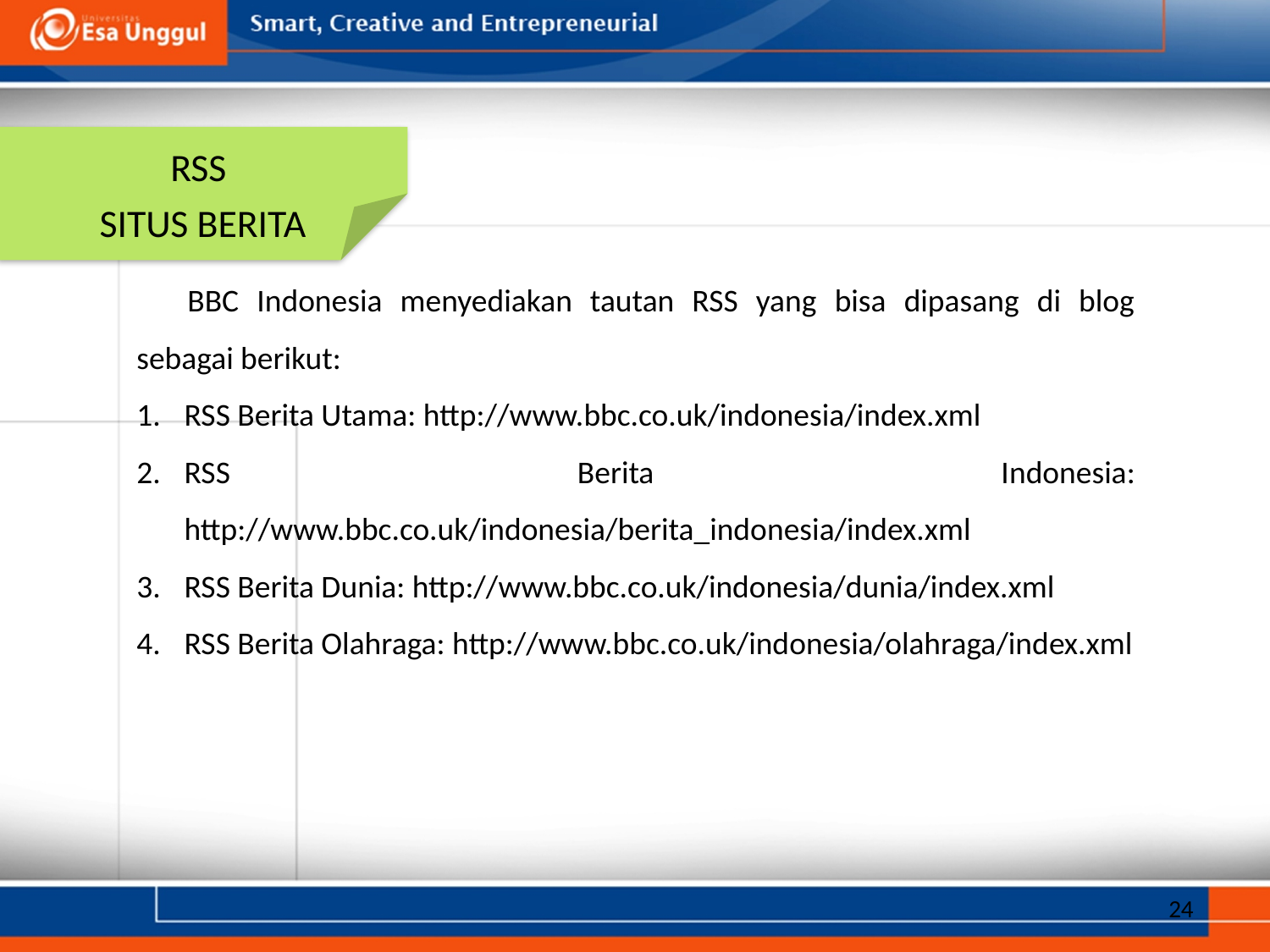

RSS
SITUS BERITA

BBC Indonesia menyediakan tautan RSS yang bisa dipasang di blog sebagai berikut:
RSS Berita Utama: http://www.bbc.co.uk/indonesia/index.xml
RSS Berita Indonesia: http://www.bbc.co.uk/indonesia/berita_indonesia/index.xml
RSS Berita Dunia: http://www.bbc.co.uk/indonesia/dunia/index.xml
RSS Berita Olahraga: http://www.bbc.co.uk/indonesia/olahraga/index.xml
24